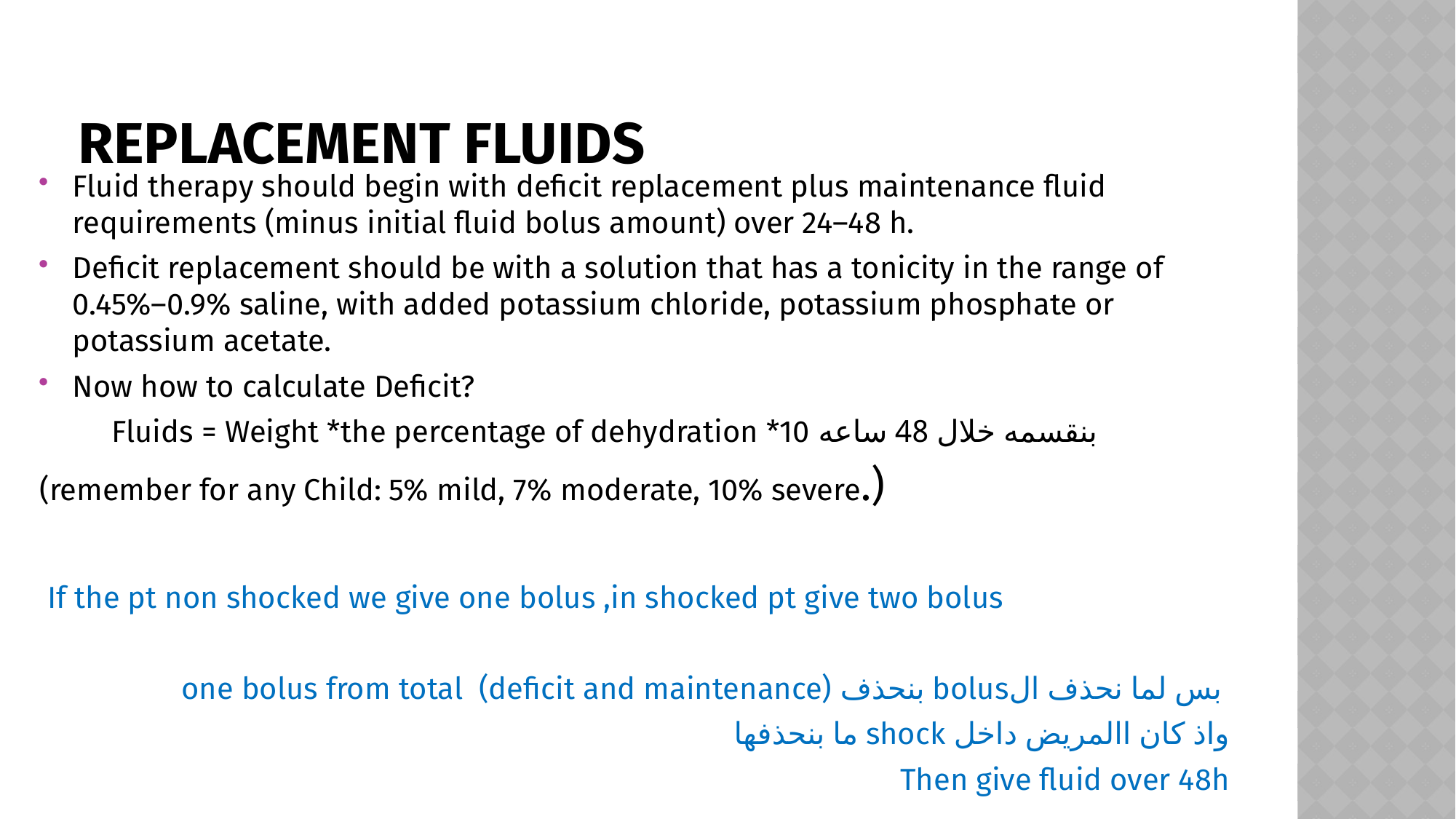

# Replacement fluids
Fluid therapy should begin with deficit replacement plus maintenance fluid requirements (minus initial fluid bolus amount) over 24–48 h.
Deficit replacement should be with a solution that has a tonicity in the range of 0.45%–0.9% saline, with added potassium chloride, potassium phosphate or potassium acetate.
Now how to calculate Deficit?
         Fluids = Weight *the percentage of dehydration *10 بنقسمه خلال 48 ساعه
(remember for any Child: 5% mild, 7% moderate, 10% severe.)

If the pt non shocked we give one bolus ,in shocked pt give two bolus

 بس لما نحذف الbolus بنحذف one bolus from total  (deficit and maintenance)
واذ كان االمريض داخل shock ما بنحذفها
Then give fluid over 48h